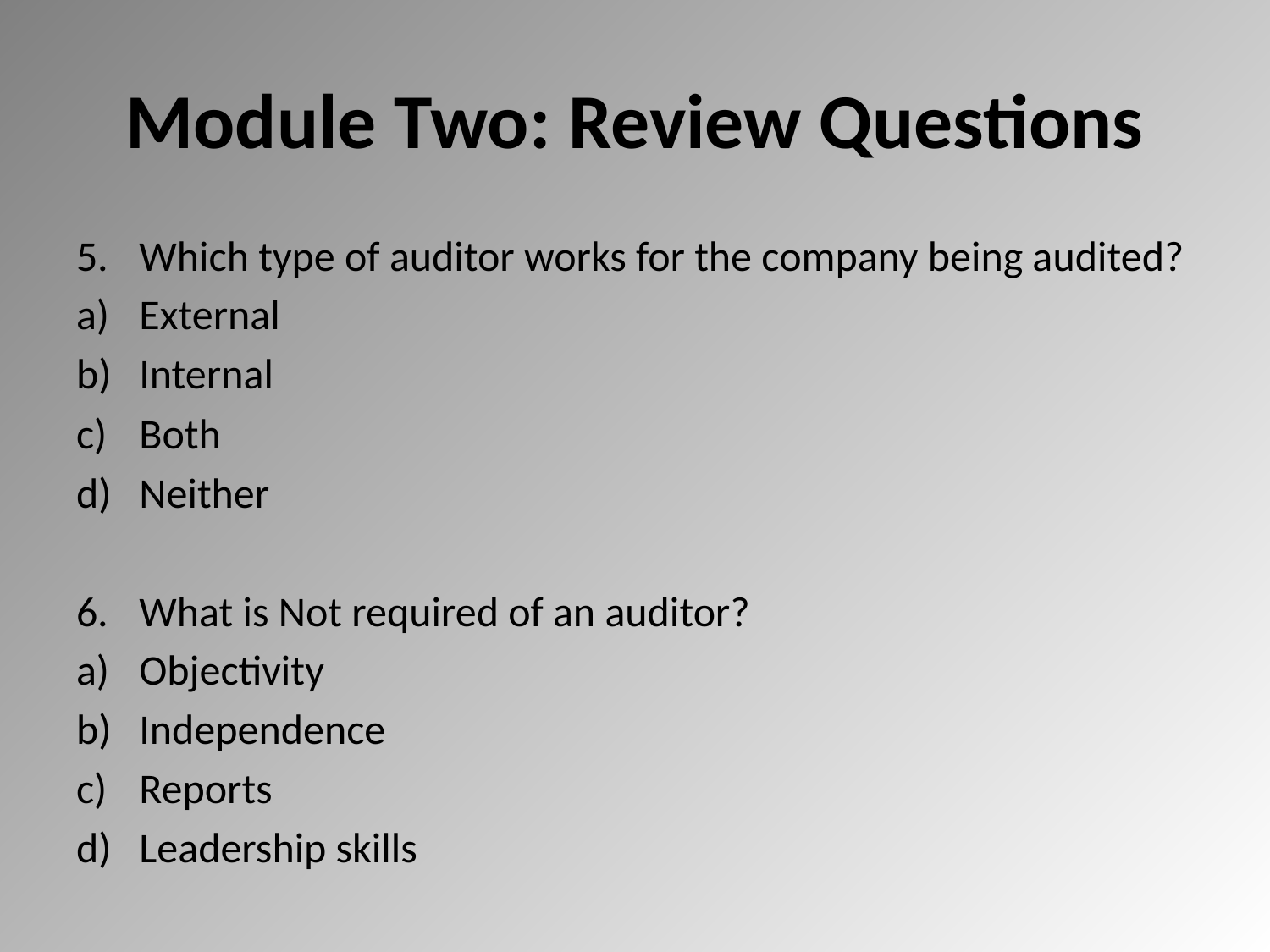

# Module Two: Review Questions
Which type of auditor works for the company being audited?
External
Internal
Both
Neither

What is Not required of an auditor?
Objectivity
Independence
Reports
Leadership skills